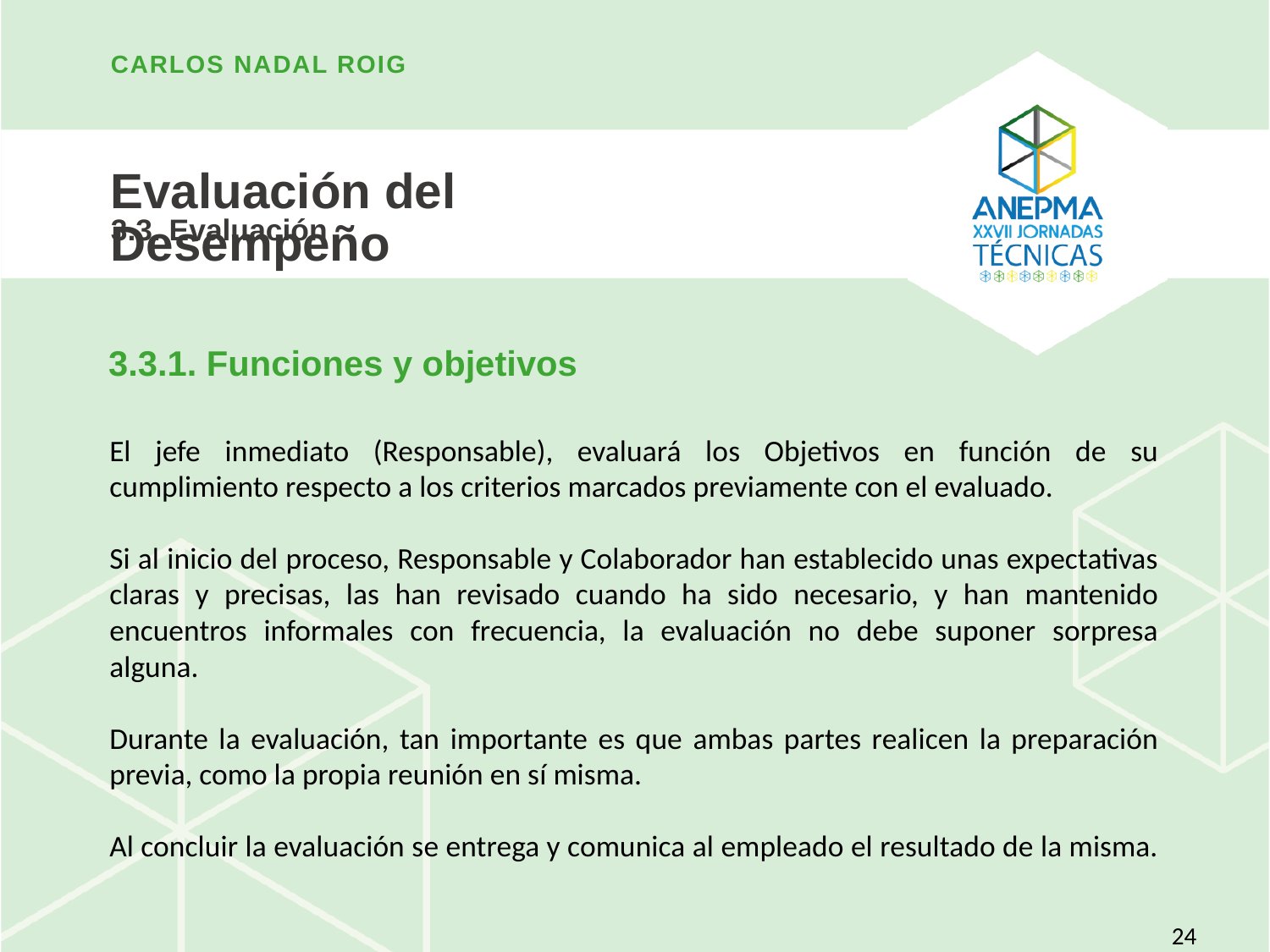

Carlos nadal roig
Evaluación del Desempeño
3.3. Evaluación
# 3.3.1. Funciones y objetivos
El jefe inmediato (Responsable), evaluará los Objetivos en función de su cumplimiento respecto a los criterios marcados previamente con el evaluado.

Si al inicio del proceso, Responsable y Colaborador han establecido unas expectativas claras y precisas, las han revisado cuando ha sido necesario, y han mantenido encuentros informales con frecuencia, la evaluación no debe suponer sorpresa alguna.

Durante la evaluación, tan importante es que ambas partes realicen la preparación previa, como la propia reunión en sí misma.

Al concluir la evaluación se entrega y comunica al empleado el resultado de la misma.